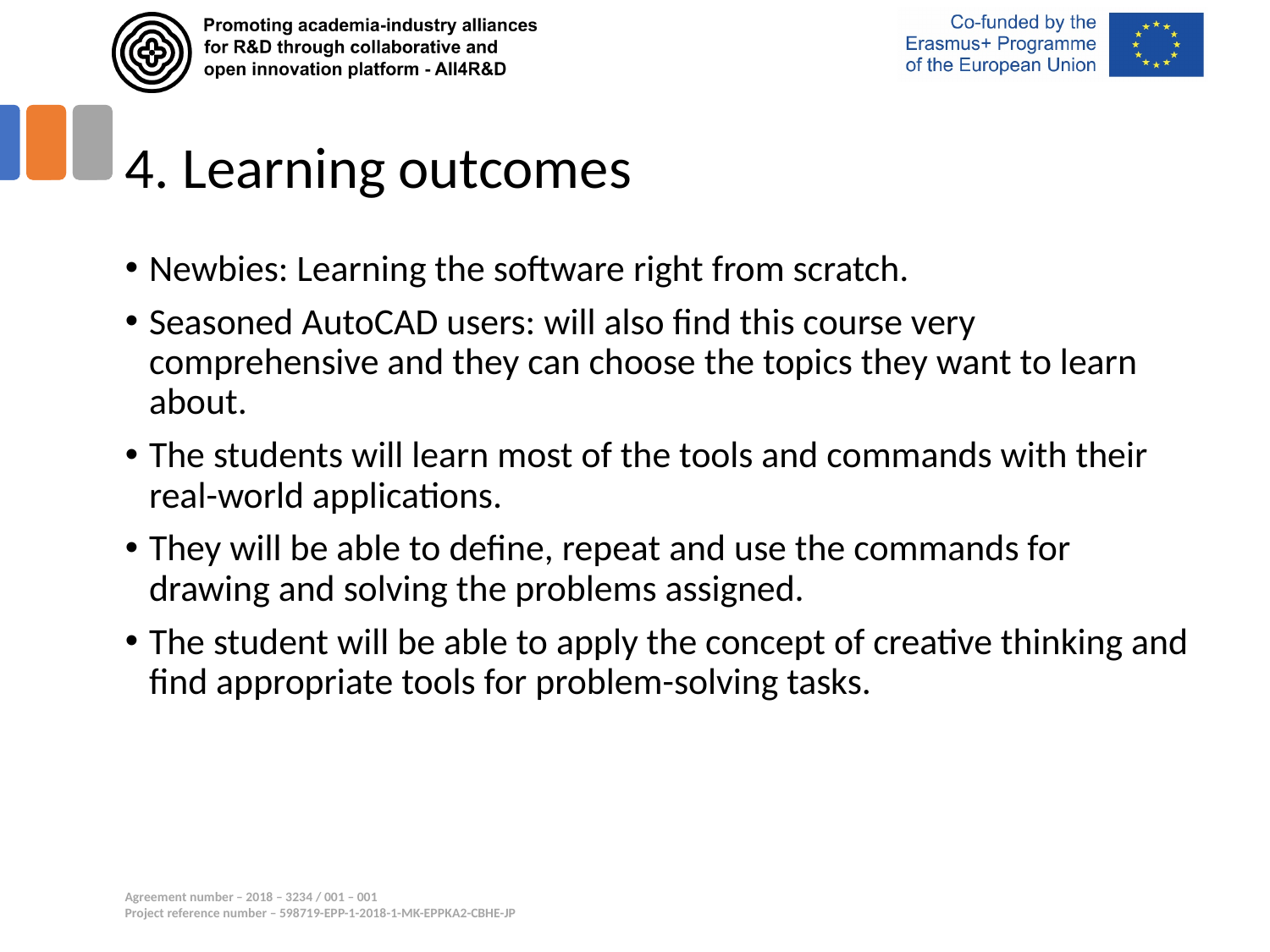

# 4. Learning outcomes
Newbies: Learning the software right from scratch.
Seasoned AutoCAD users: will also find this course very comprehensive and they can choose the topics they want to learn about.
The students will learn most of the tools and commands with their real-world applications.
They will be able to define, repeat and use the commands for drawing and solving the problems assigned.
The student will be able to apply the concept of creative thinking and find appropriate tools for problem-solving tasks.